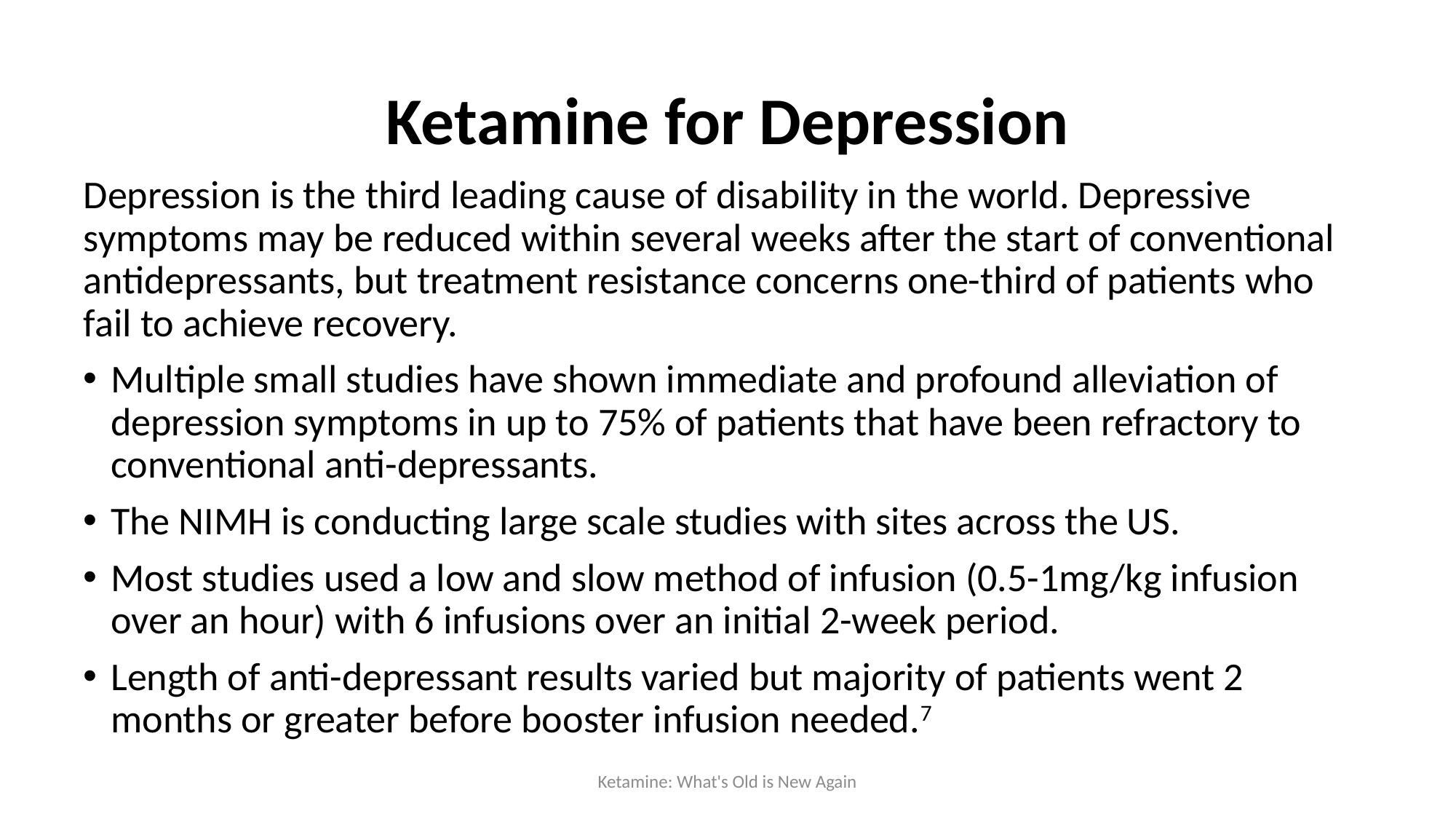

# Ketamine for Depression
Depression is the third leading cause of disability in the world. Depressive symptoms may be reduced within several weeks after the start of conventional antidepressants, but treatment resistance concerns one-third of patients who fail to achieve recovery.
Multiple small studies have shown immediate and profound alleviation of depression symptoms in up to 75% of patients that have been refractory to conventional anti-depressants.
The NIMH is conducting large scale studies with sites across the US.
Most studies used a low and slow method of infusion (0.5-1mg/kg infusion over an hour) with 6 infusions over an initial 2-week period.
Length of anti-depressant results varied but majority of patients went 2 months or greater before booster infusion needed.7
Ketamine: What's Old is New Again